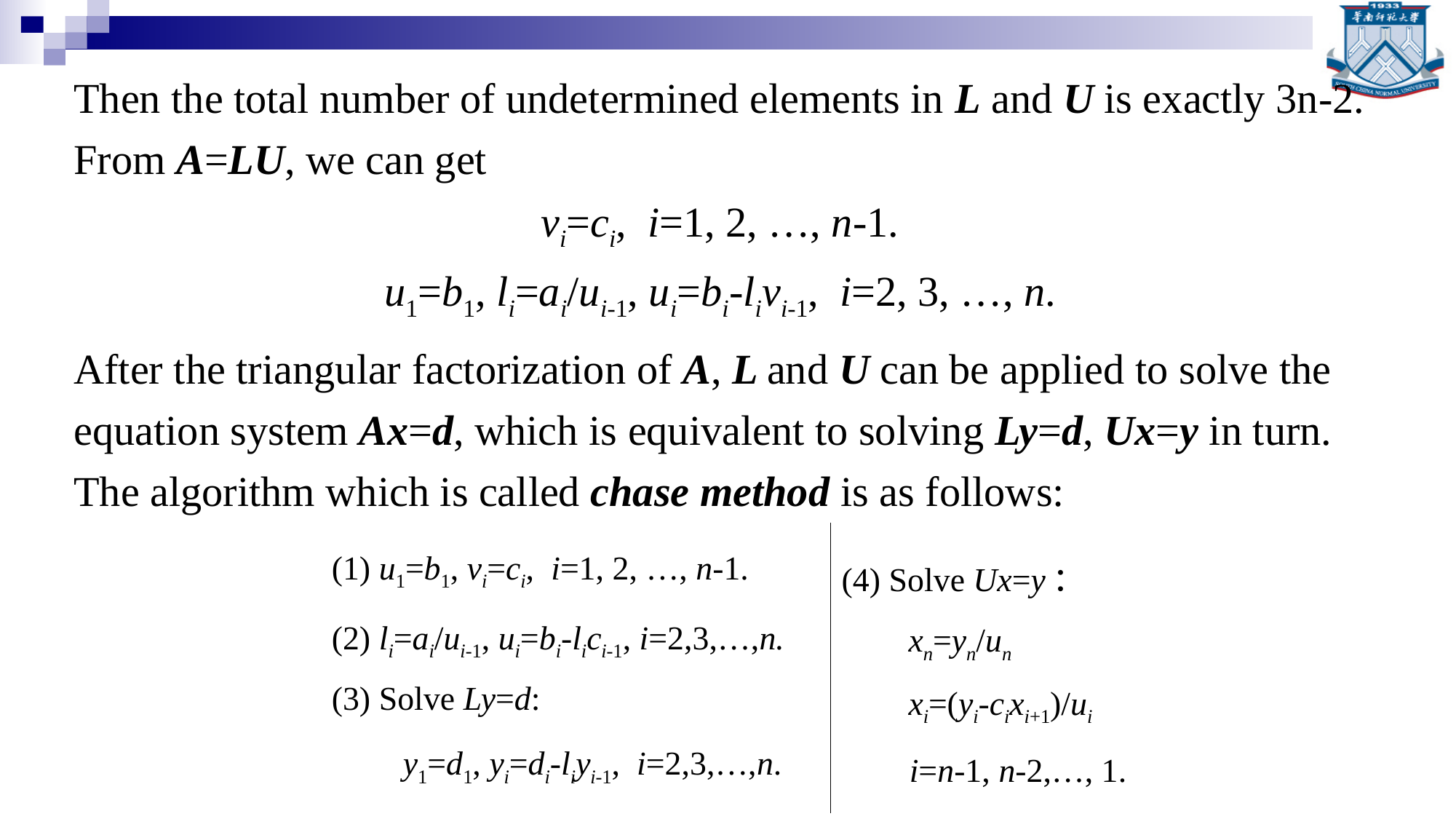

Then the total number of undetermined elements in L and U is exactly 3n-2. From A=LU, we can get
vi=ci,  i=1, 2, …, n-1.
u1=b1, li=ai/ui-1, ui=bi-livi-1,  i=2, 3, …, n.
After the triangular factorization of A, L and U can be applied to solve the equation system Ax=d, which is equivalent to solving Ly=d, Ux=y in turn. The algorithm which is called chase method is as follows:
| (1) u1=b1, vi=ci, i=1, 2, …, n-1. (2) li=ai/ui-1, ui=bi-lici-1, i=2,3,…,n. (3) Solve Ly=d: y1=d1, yi=di-liyi-1, i=2,3,…,n. | (4) Solve Ux=y： xn=yn/un xi=(yi-cixi+1)/ui i=n-1, n-2,…, 1. |
| --- | --- |